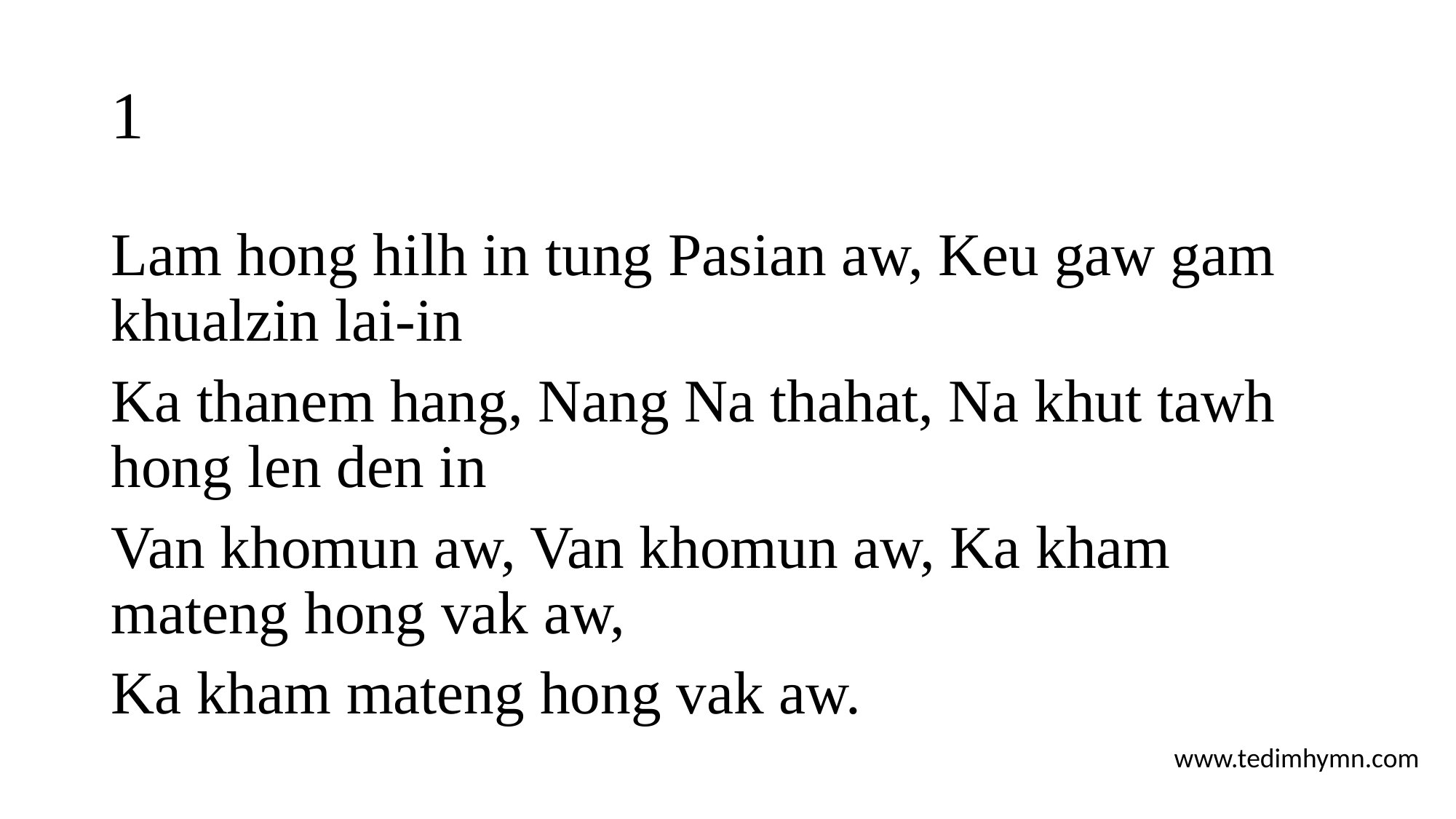

# 1
Lam hong hilh in tung Pasian aw, Keu gaw gam khualzin lai-in
Ka thanem hang, Nang Na thahat, Na khut tawh hong len den in
Van khomun aw, Van khomun aw, Ka kham mateng hong vak aw,
Ka kham mateng hong vak aw.

www.tedimhymn.com